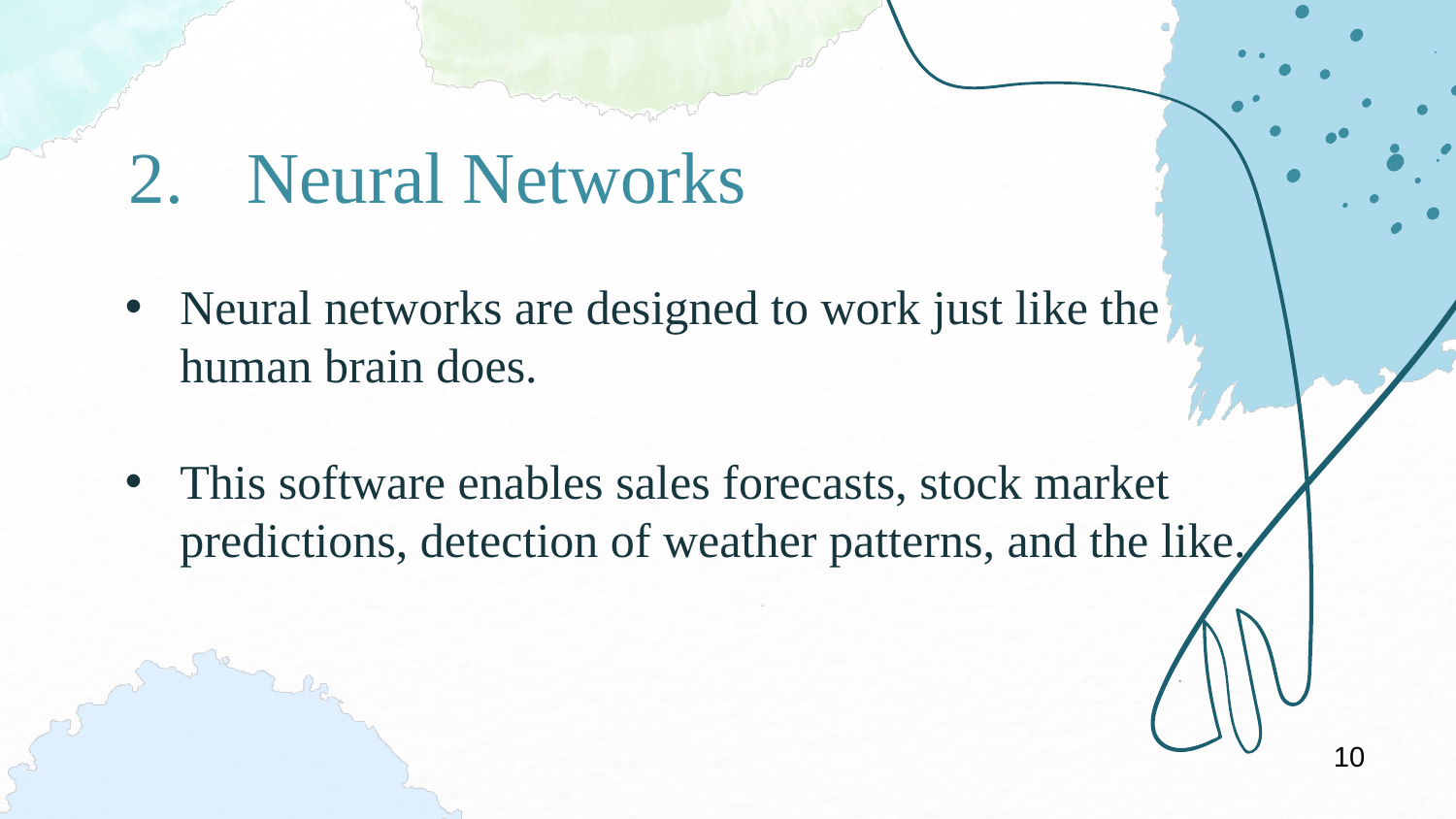

Neural Networks

Neural networks are designed to work just like the human brain does.
This software enables sales forecasts, stock market predictions, detection of weather patterns, and the like.

10